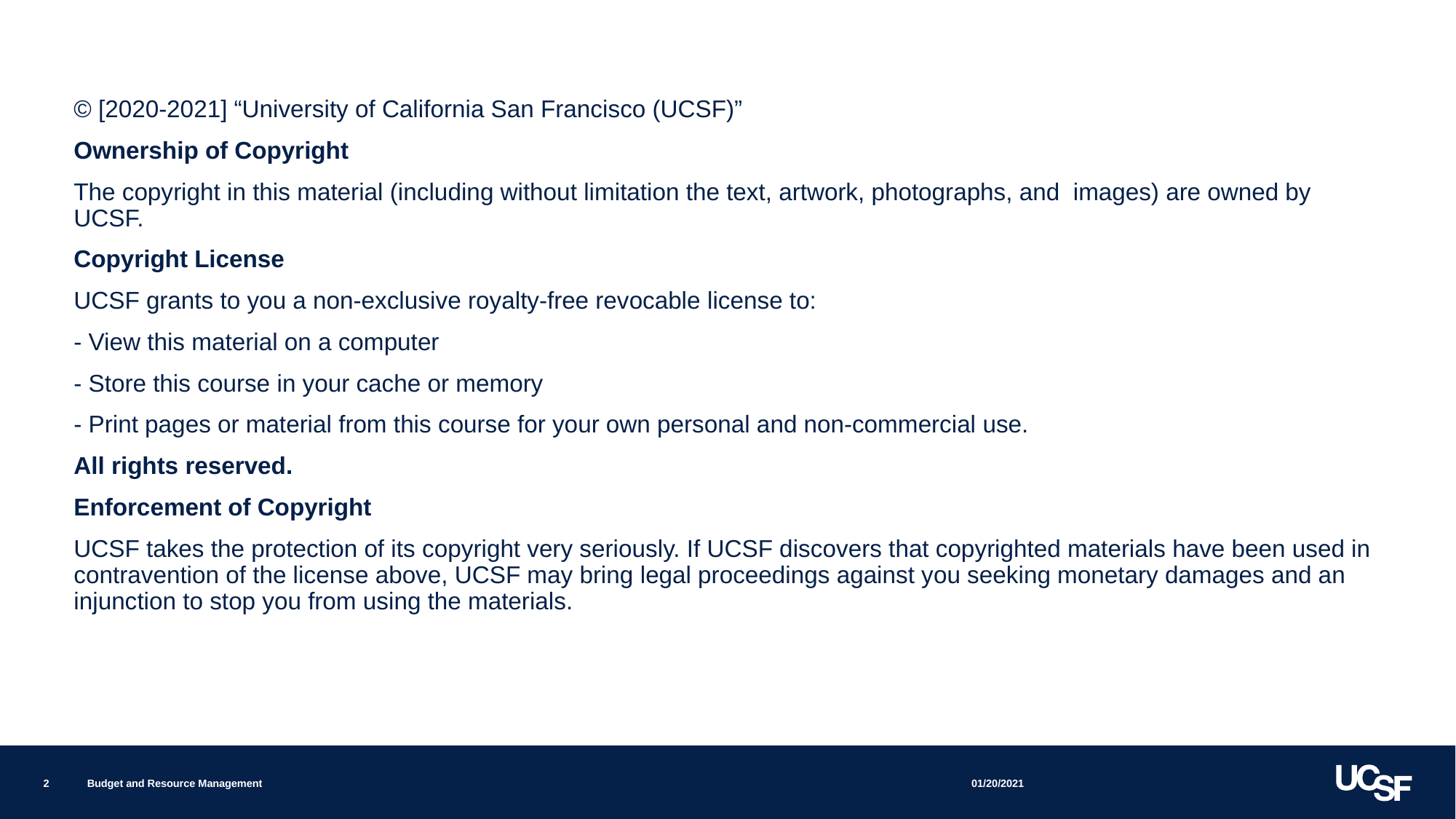

© [2020-2021] “University of California San Francisco (UCSF)”
Ownership of Copyright
The copyright in this material (including without limitation the text, artwork, photographs, and  images) are owned by UCSF.
Copyright License
UCSF grants to you a non-exclusive royalty-free revocable license to:
- View this material on a computer
- Store this course in your cache or memory
- Print pages or material from this course for your own personal and non-commercial use.
All rights reserved.
Enforcement of Copyright
UCSF takes the protection of its copyright very seriously. If UCSF discovers that copyrighted materials have been used in contravention of the license above, UCSF may bring legal proceedings against you seeking monetary damages and an injunction to stop you from using the materials.

01/20/2021
2
Budget and Resource Management